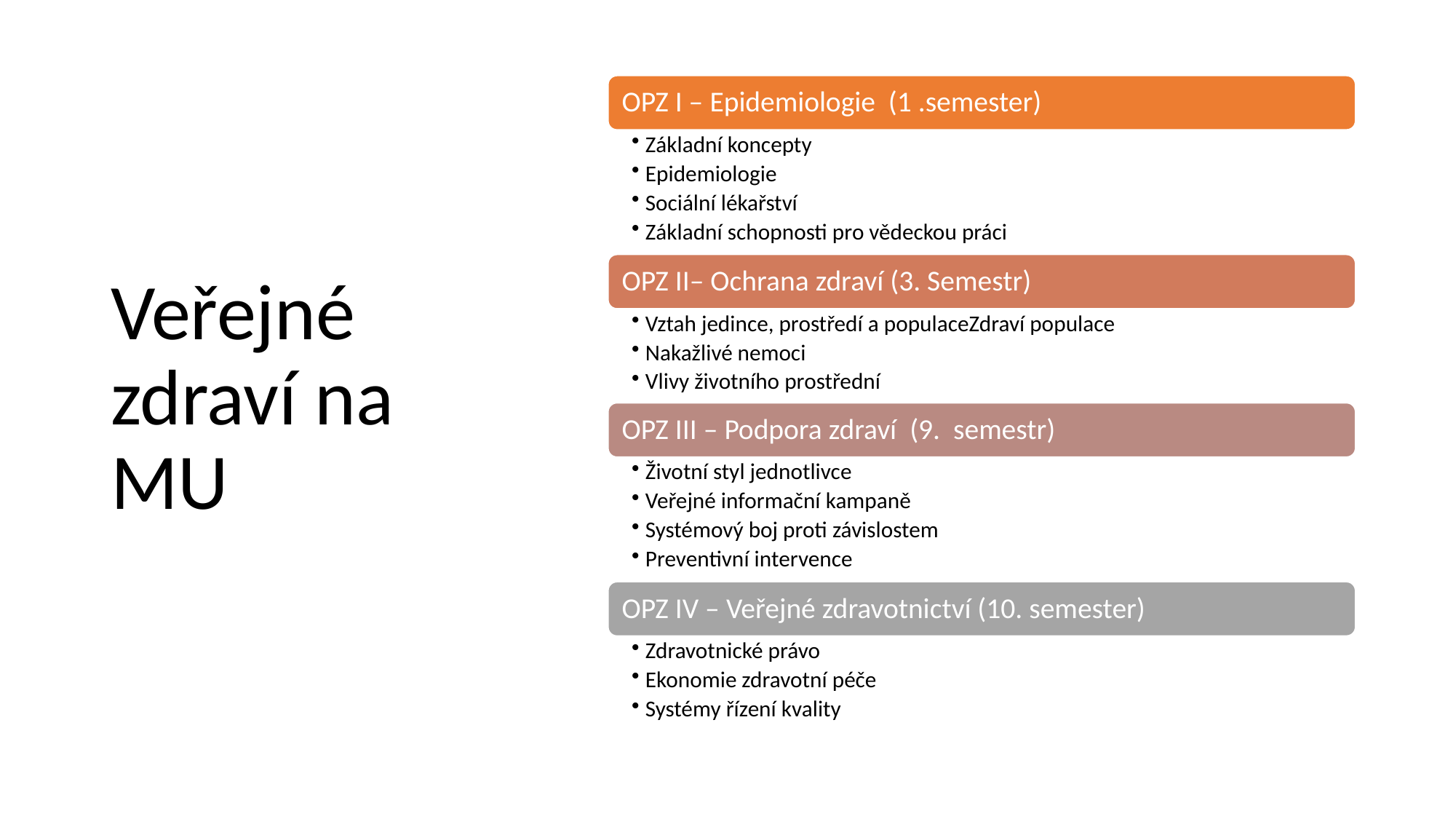

# Veřejné zdraví na MU
OPZ I – Epidemiologie  (1 .semester)
Základní koncepty
Epidemiologie
Sociální lékařství
Základní schopnosti pro vědeckou práci
OPZ II– Ochrana zdraví (3. Semestr)
Vztah jedince, prostředí a populaceZdraví populace
Nakažlivé nemoci
Vlivy životního prostřední
OPZ III – Podpora zdraví  (9.  semestr)
Životní styl jednotlivce
Veřejné informační kampaně
Systémový boj proti závislostem
Preventivní intervence
OPZ IV – Veřejné zdravotnictví (10. semester)
Zdravotnické právo
Ekonomie zdravotní péče
Systémy řízení kvality